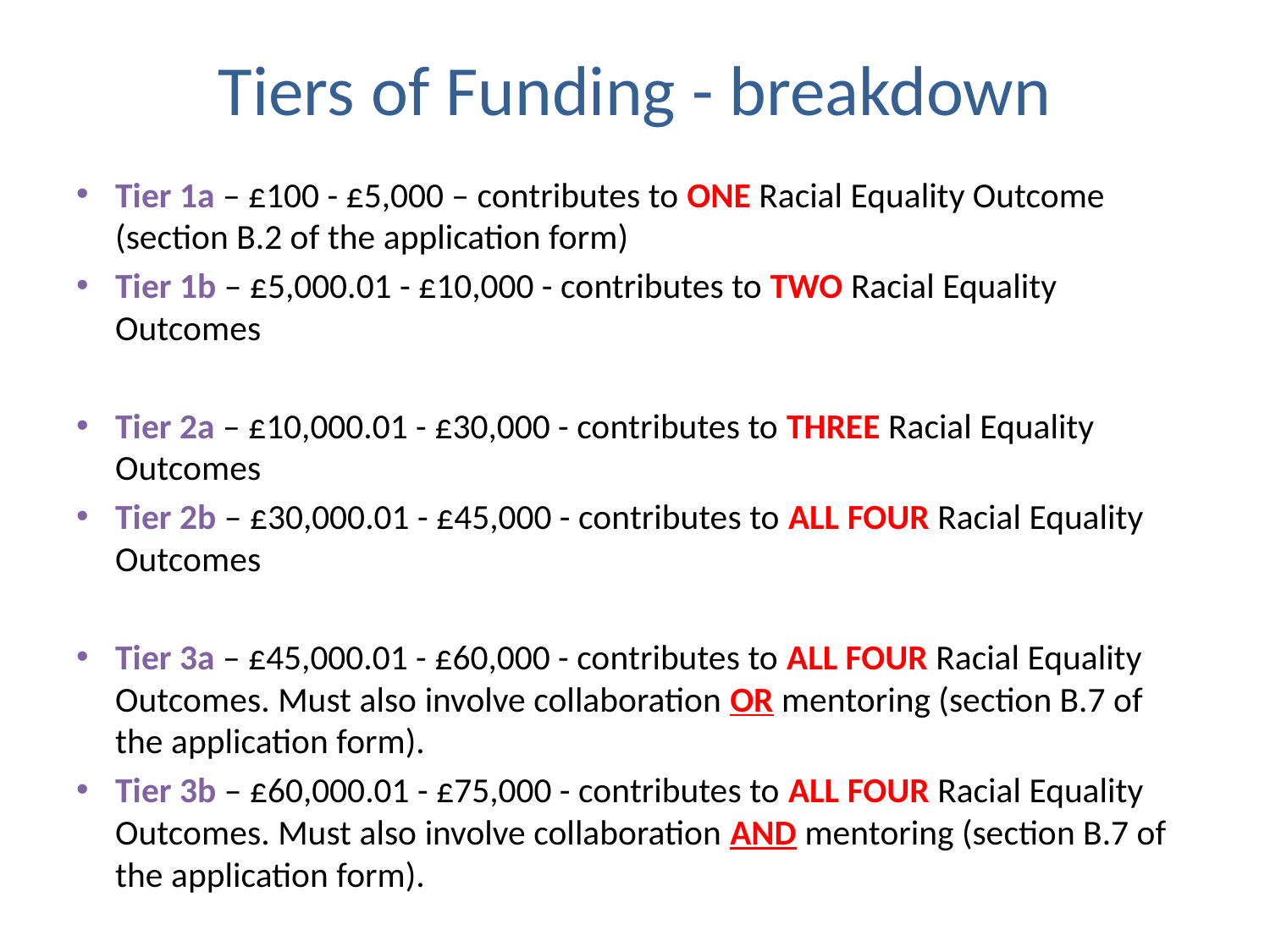

# Tiers of Funding - breakdown
Tier 1a – £100 - £5,000 – contributes to ONE Racial Equality Outcome (section B.2 of the application form)
Tier 1b – £5,000.01 - £10,000 - contributes to TWO Racial Equality Outcomes

Tier 2a – £10,000.01 - £30,000 - contributes to THREE Racial Equality Outcomes
Tier 2b – £30,000.01 - £45,000 - contributes to ALL FOUR Racial Equality Outcomes

Tier 3a – £45,000.01 - £60,000 - contributes to ALL FOUR Racial Equality Outcomes. Must also involve collaboration OR mentoring (section B.7 of the application form).
Tier 3b – £60,000.01 - £75,000 - contributes to ALL FOUR Racial Equality Outcomes. Must also involve collaboration AND mentoring (section B.7 of the application form).